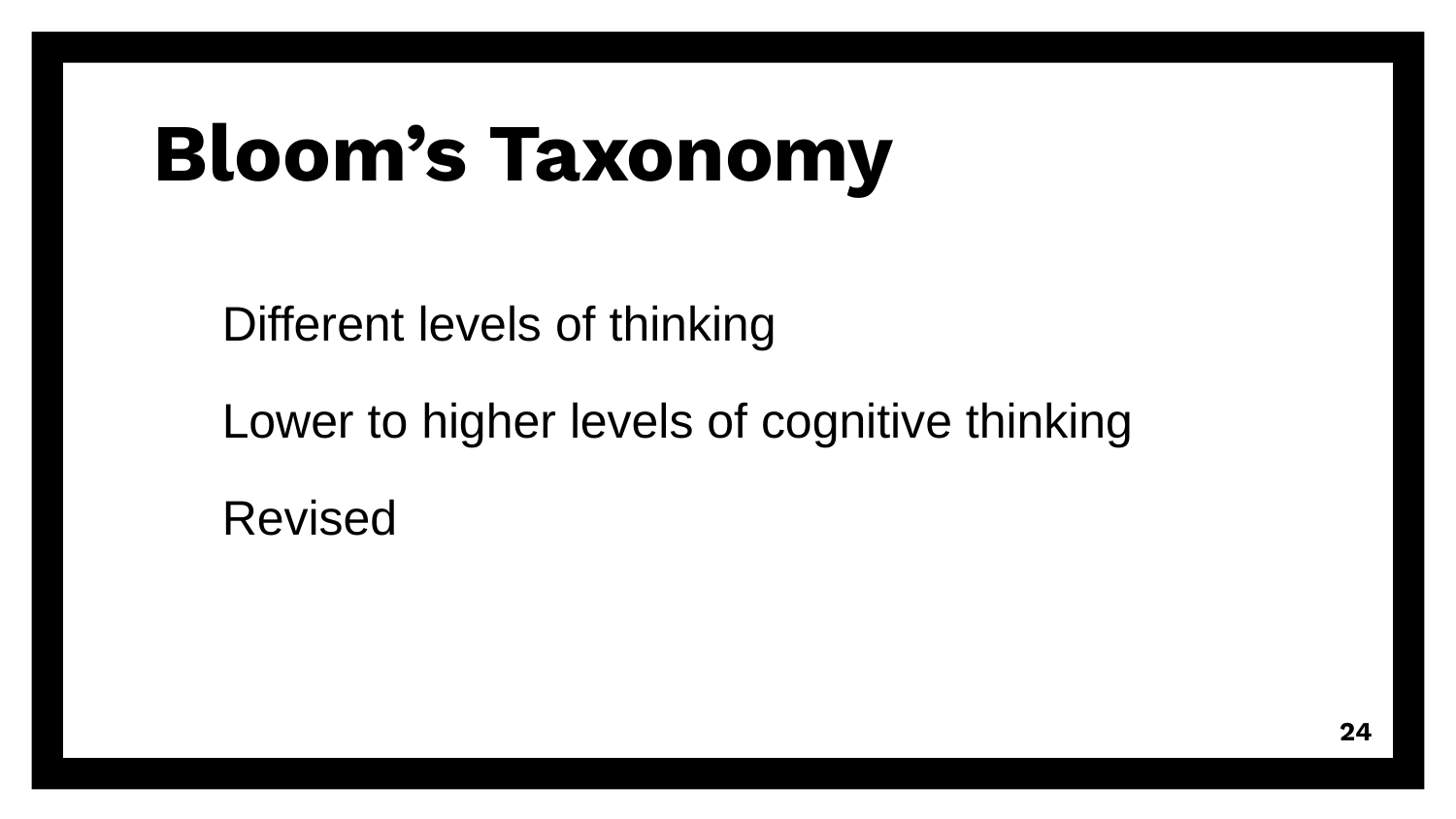

# Bloom’s Taxonomy

Different levels of thinking
Lower to higher levels of cognitive thinking
Revised
24